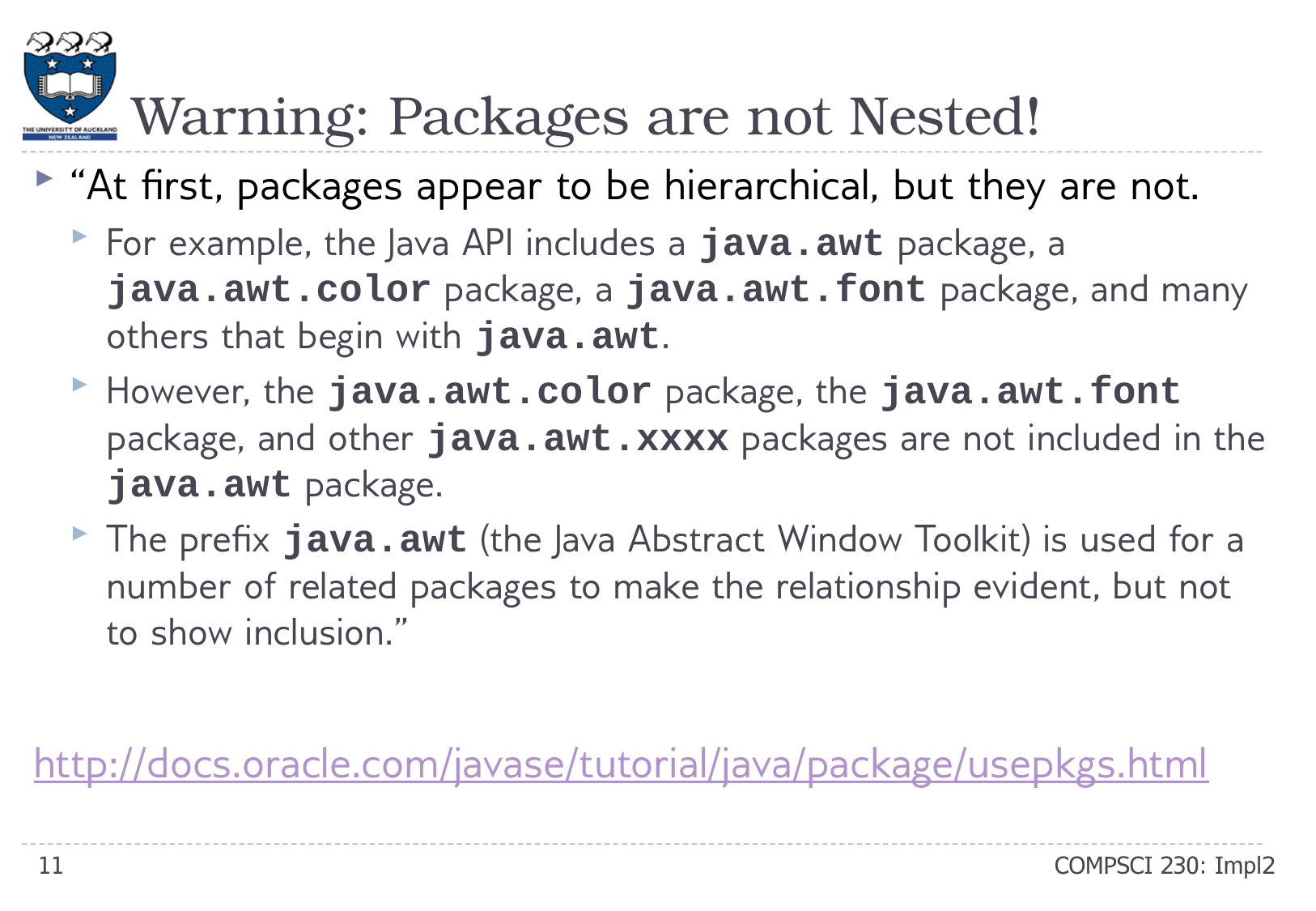

# Warning: Packages are not Nested!
“At first, packages appear to be hierarchical, but they are not.
For example, the Java API includes a java.awt package, a java.awt.color package, a java.awt.font package, and many others that begin with java.awt.
However, the java.awt.color package, the java.awt.font package, and other java.awt.xxxx packages are not included in the java.awt package.
The prefix java.awt (the Java Abstract Window Toolkit) is used for a number of related packages to make the relationship evident, but not to show inclusion.”

http://docs.oracle.com/javase/tutorial/java/package/usepkgs.html
11
COMPSCI 230: Impl2